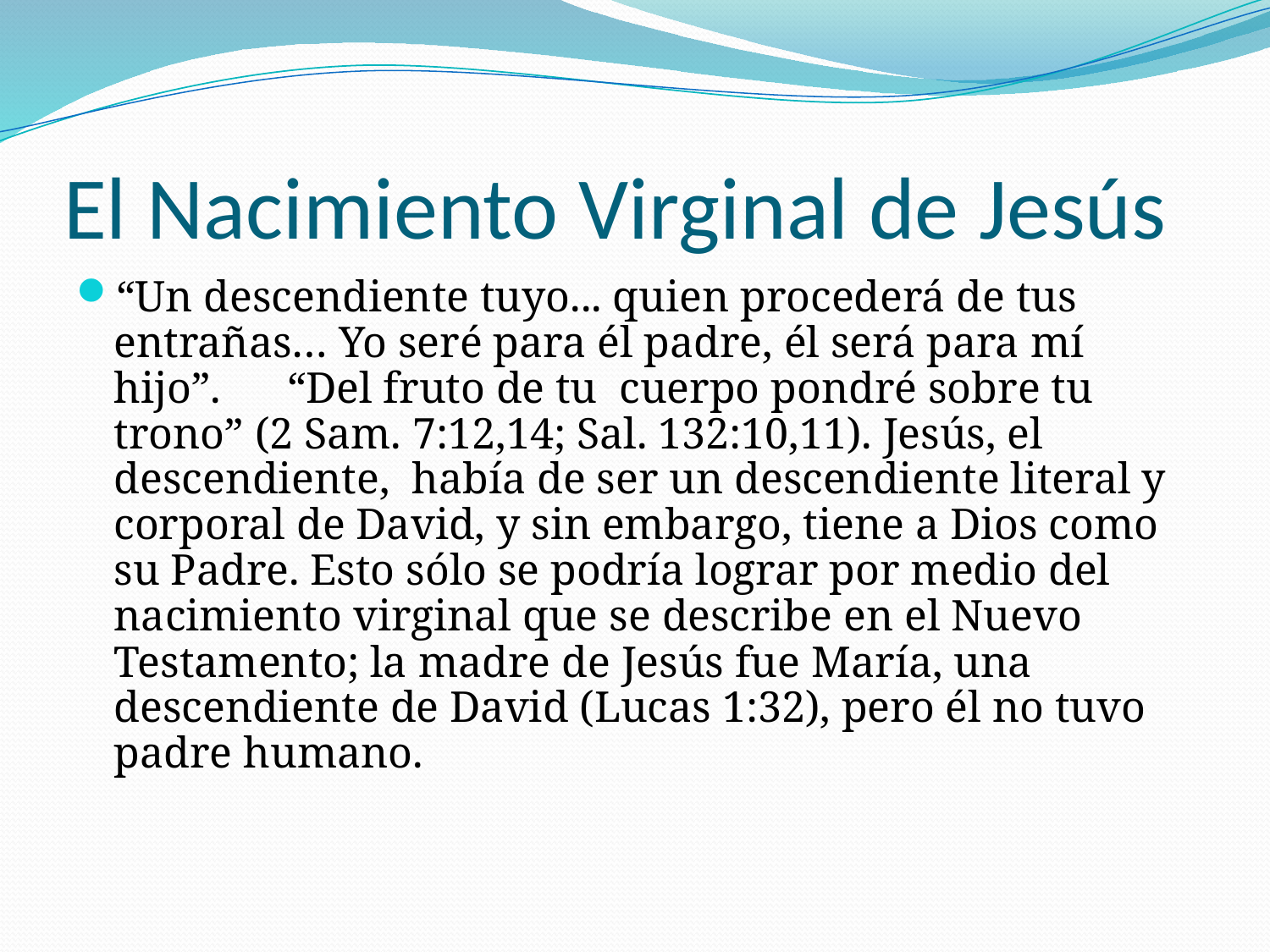

# El Nacimiento Virginal de Jesús
“Un descendiente tuyo... quien procederá de tus entrañas… Yo seré para él padre, él será para mí hijo”.      “Del fruto de tu  cuerpo pondré sobre tu trono” (2 Sam. 7:12,14; Sal. 132:10,11). Jesús, el descendiente,  había de ser un descendiente literal y  corporal de David, y sin embargo, tiene a Dios como su Padre. Esto sólo se podría lograr por medio del nacimiento virginal que se describe en el Nuevo Testamento; la madre de Jesús fue María, una descendiente de David (Lucas 1:32), pero él no tuvo padre humano.